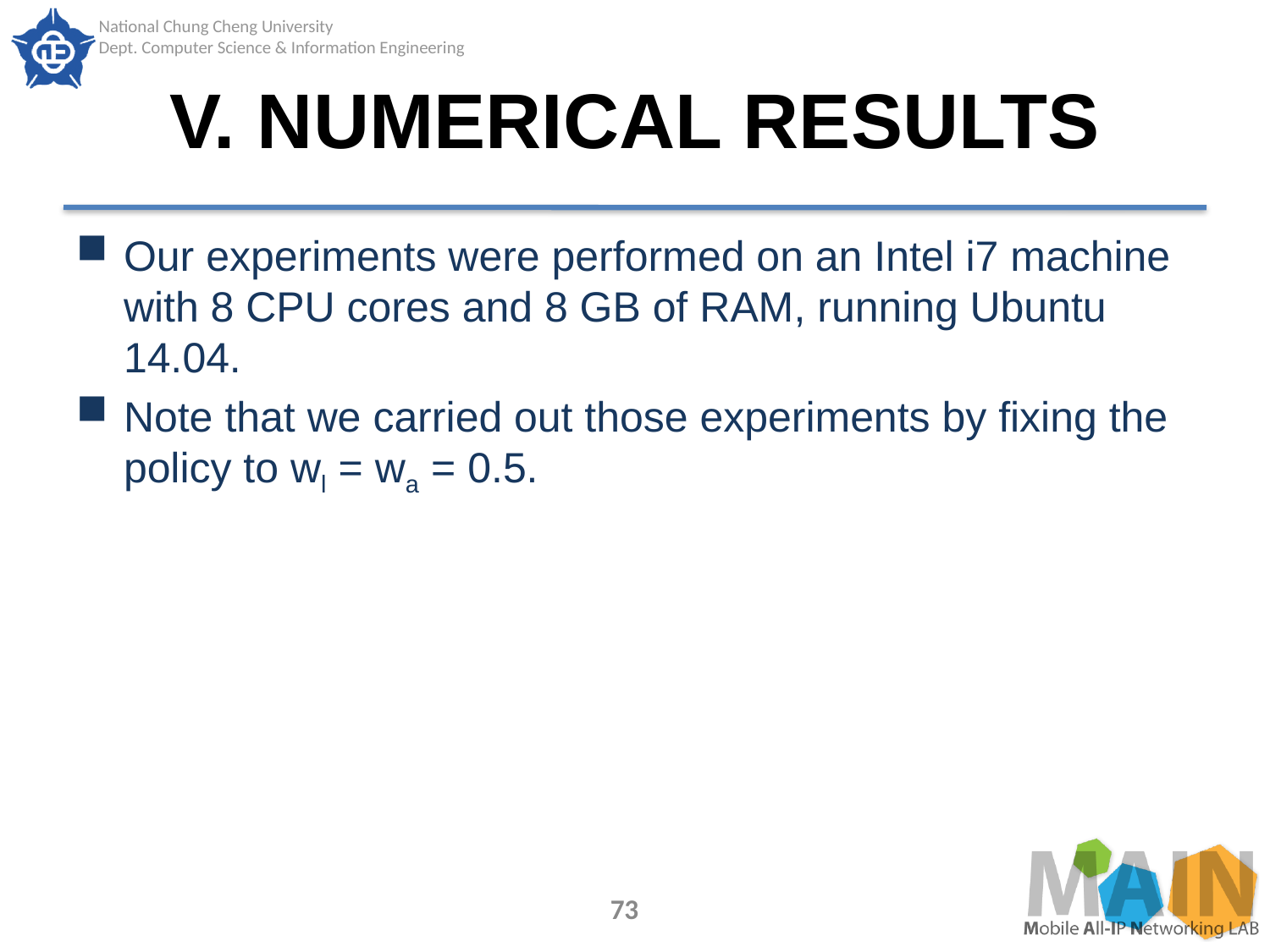

# V. NUMERICAL RESULTS
Our experiments were performed on an Intel i7 machine with 8 CPU cores and 8 GB of RAM, running Ubuntu 14.04.
Note that we carried out those experiments by fixing the policy to wl = wa = 0.5.

73